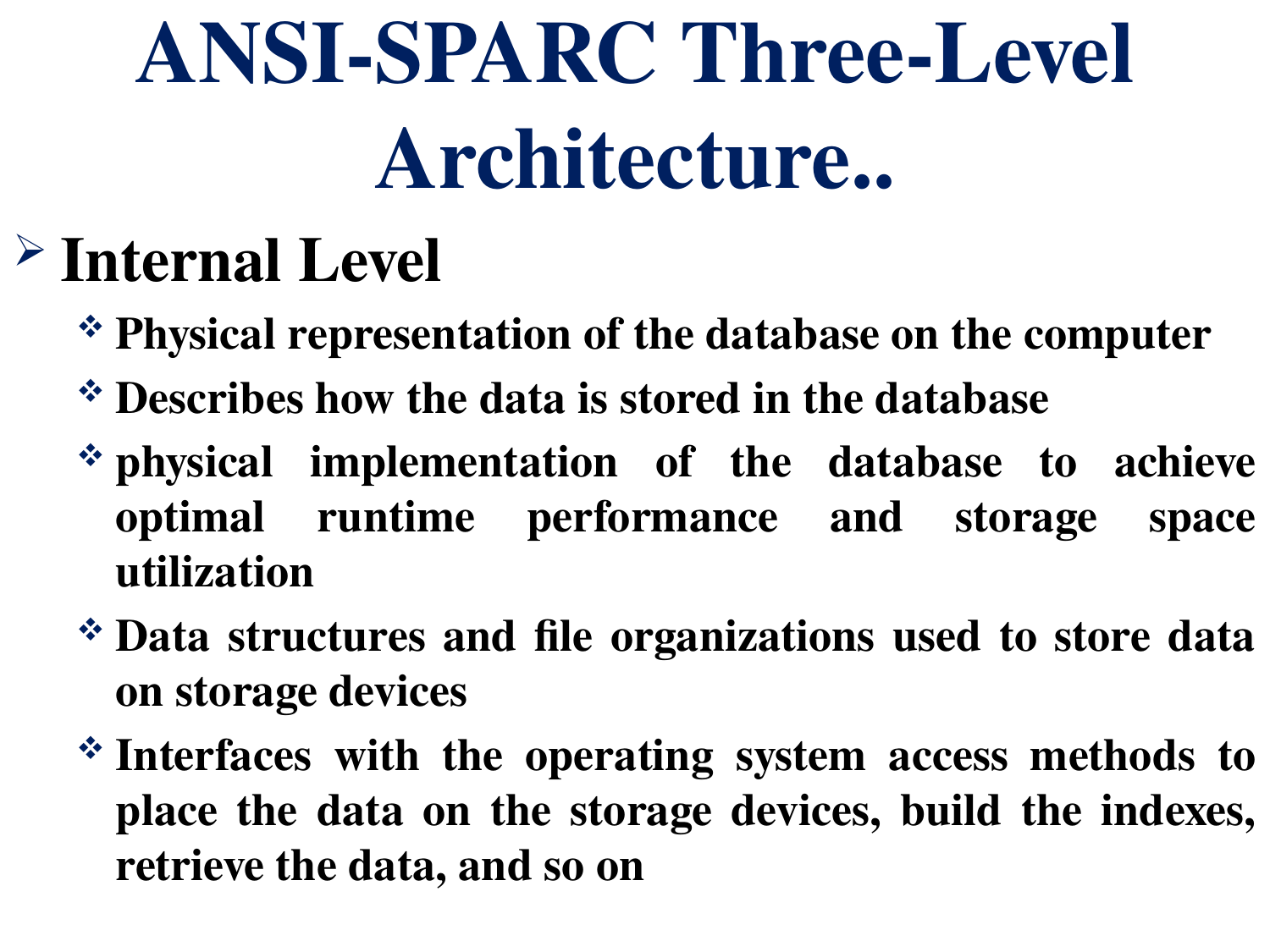

# ANSI-SPARC Three-Level Architecture..
Internal Level
Physical representation of the database on the computer
Describes how the data is stored in the database
physical implementation of the database to achieve optimal runtime performance and storage space utilization
Data structures and ﬁle organizations used to store data on storage devices
Interfaces with the operating system access methods to place the data on the storage devices, build the indexes, retrieve the data, and so on